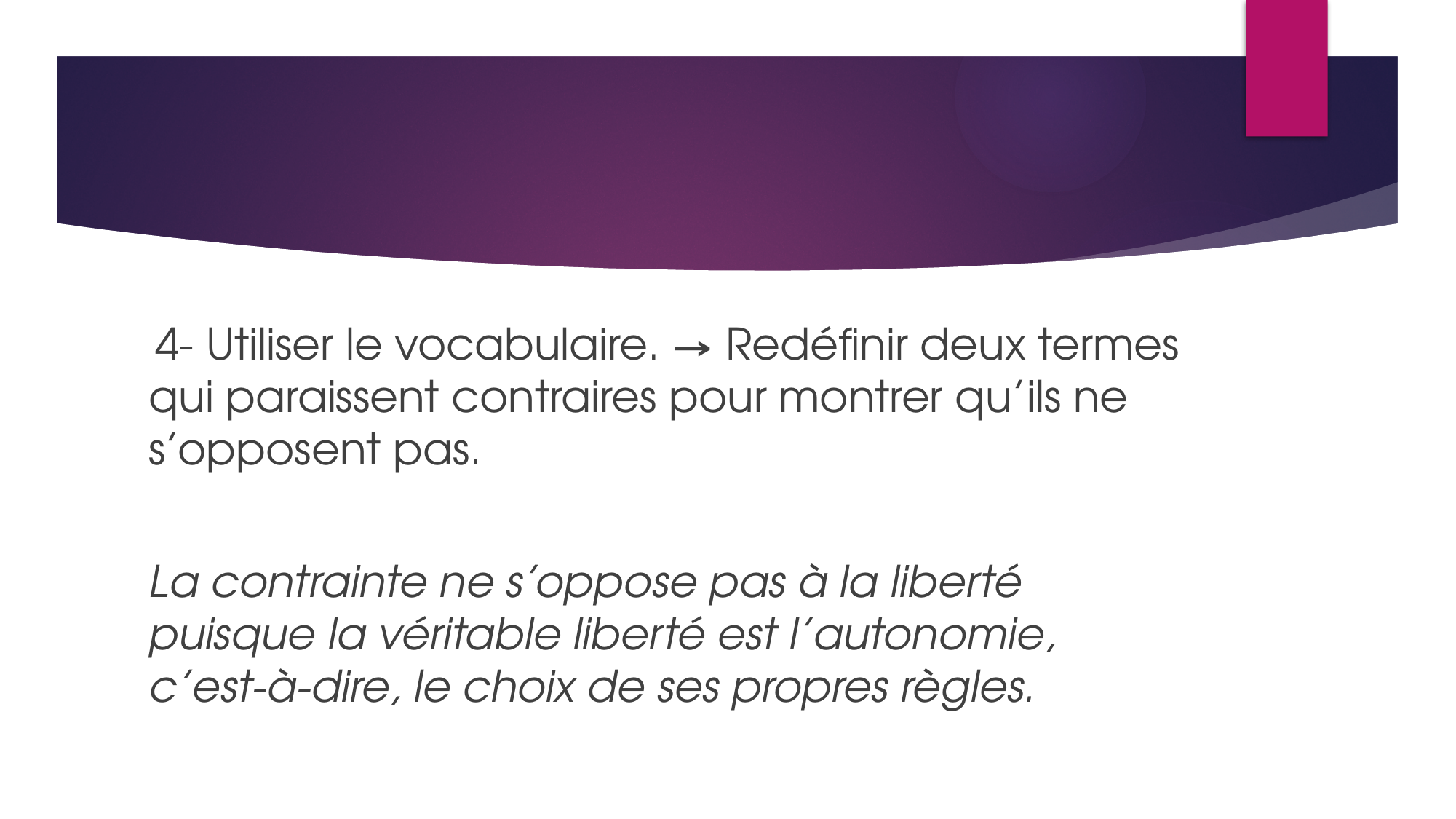

#
 4- Utiliser le vocabulaire. → Redéfinir deux termes qui paraissent contraires pour montrer qu’ils ne s’opposent pas.

La contrainte ne s’oppose pas à la liberté puisque la véritable liberté est l’autonomie, c’est-à-dire, le choix de ses propres règles.